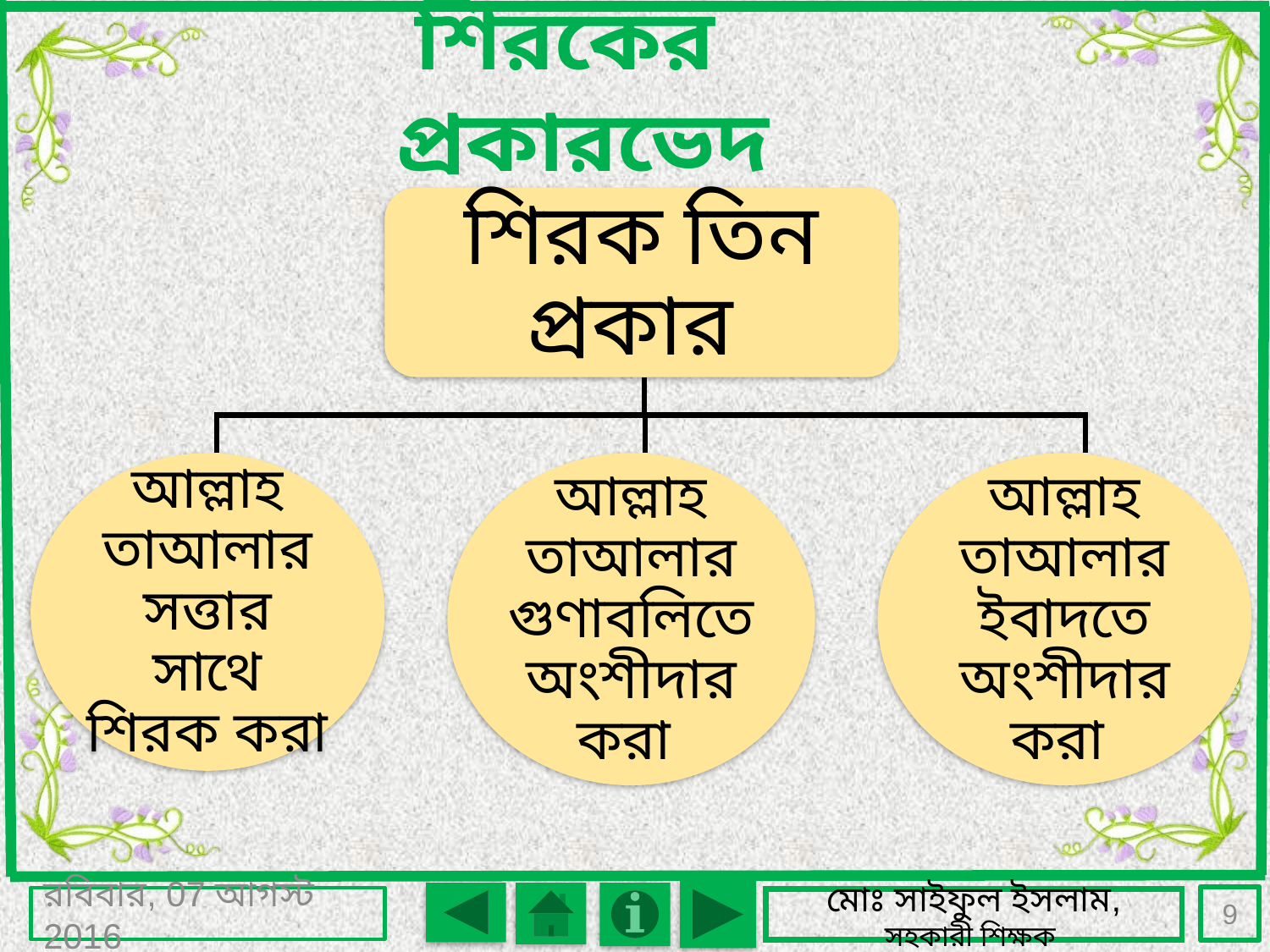

শিরকের প্রকারভেদ
শিরক তিন প্রকার

আল্লাহ তাআলার সত্তার সাথে শিরক করা
আল্লাহ তাআলার গুণাবলিতে অংশীদার করা
আল্লাহ তাআলার ইবাদতে অংশীদার করা
9
রবিবার, 07 আগস্ট 2016